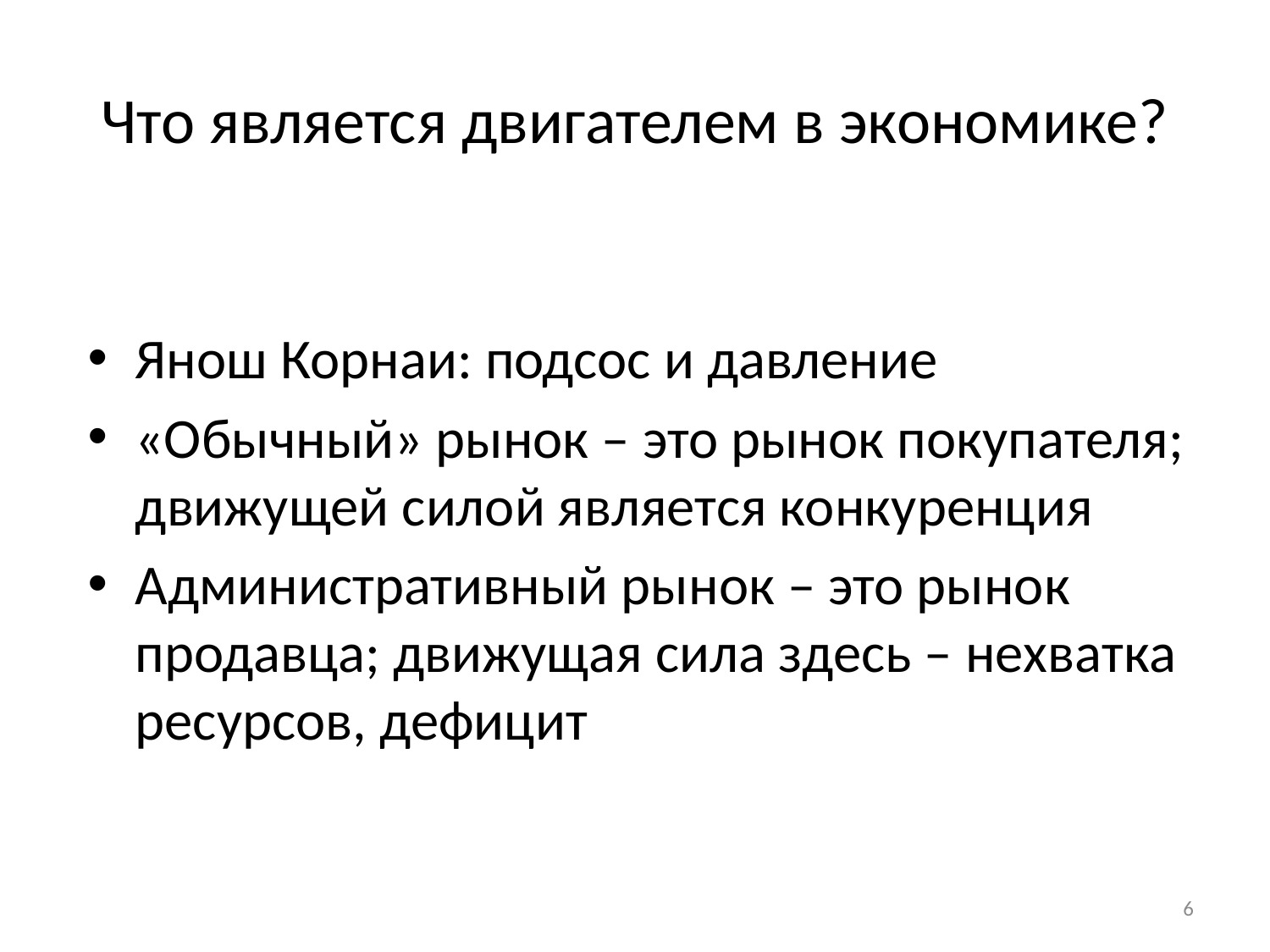

# Что является двигателем в экономике?
Янош Корнаи: подсос и давление
«Обычный» рынок – это рынок покупателя; движущей силой является конкуренция
Административный рынок – это рынок продавца; движущая сила здесь – нехватка ресурсов, дефицит
6